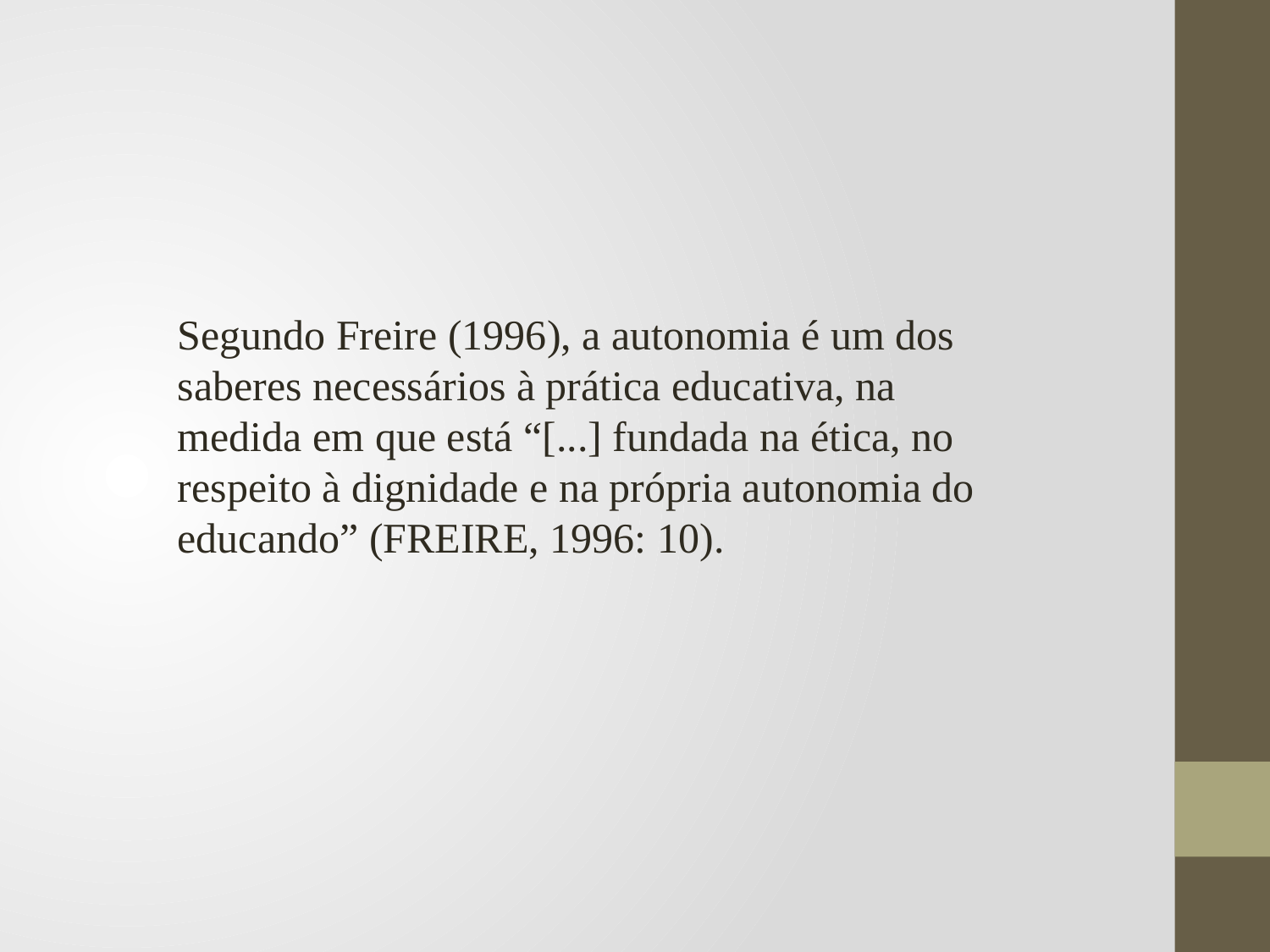

Segundo Freire (1996), a autonomia é um dos saberes necessários à prática educativa, na medida em que está “[...] fundada na ética, no respeito à dignidade e na própria autonomia do educando” (FREIRE, 1996: 10).